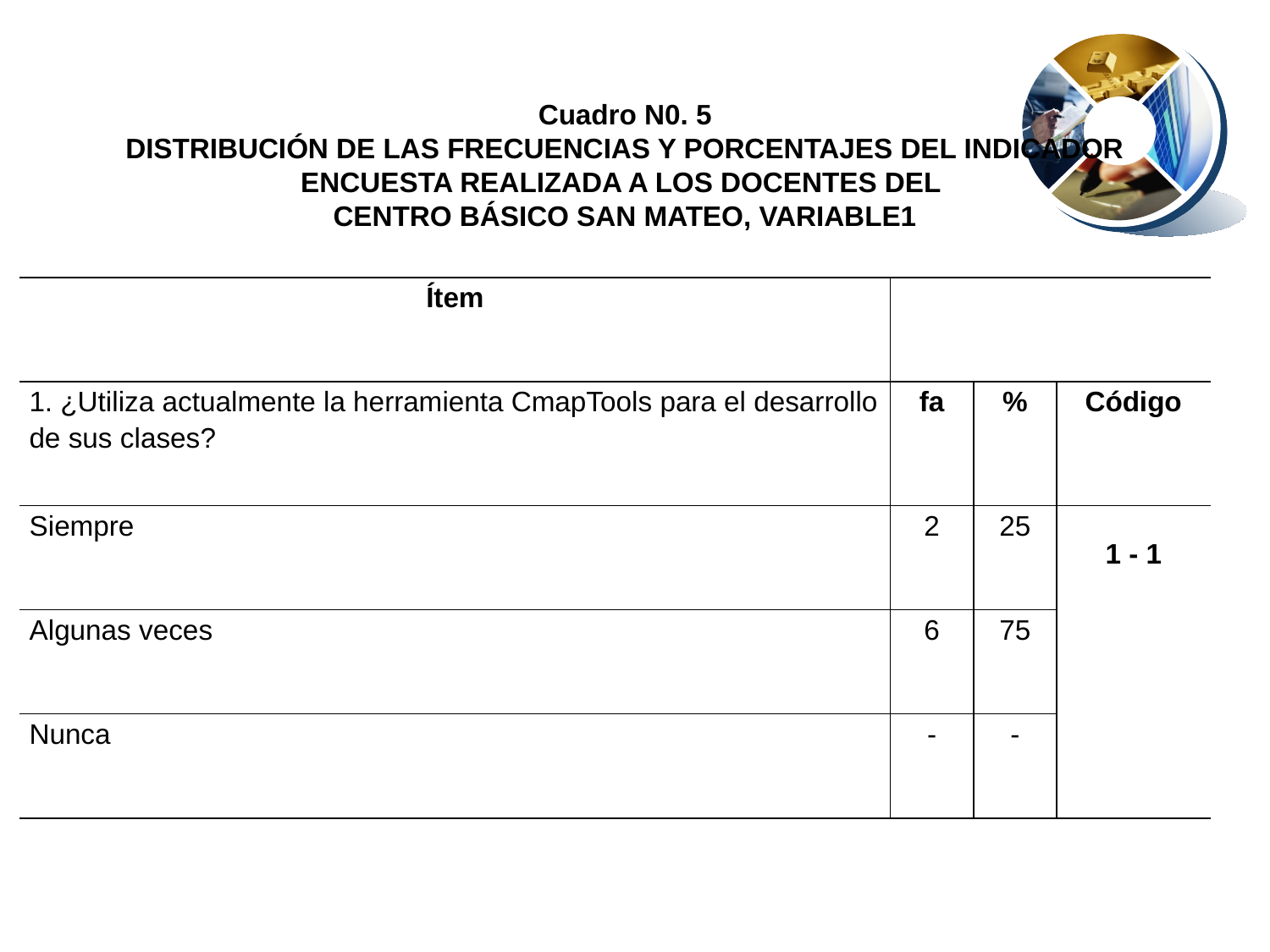

Cuadro N0. 5
DISTRIBUCIÓN DE LAS FRECUENCIAS Y PORCENTAJES DEL INDICADOR
ENCUESTA REALIZADA A LOS DOCENTES DEL
CENTRO BÁSICO SAN MATEO, VARIABLE1

| Ítem |  |  |  |
| --- | --- | --- | --- |
| 1. ¿Utiliza actualmente la herramienta CmapTools para el desarrollo de sus clases? | fa | % | Código |
| Siempre | 2 | 25 | 1 - 1 |
| Algunas veces | 6 | 75 |  |
| Nunca | - | - |  |